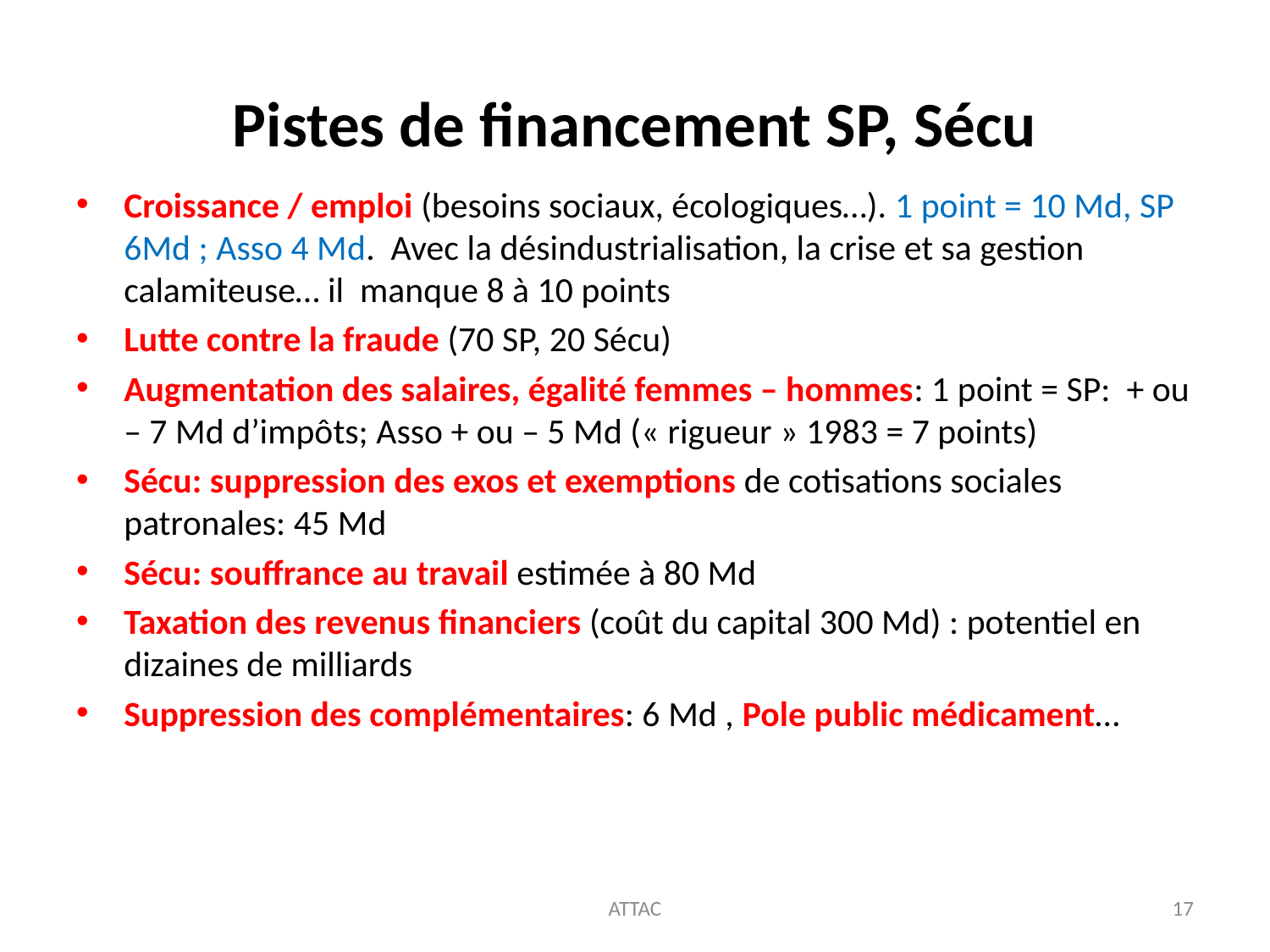

# Pistes de financement SP, Sécu
Croissance / emploi (besoins sociaux, écologiques…). 1 point = 10 Md, SP 6Md ; Asso 4 Md.  Avec la désindustrialisation, la crise et sa gestion calamiteuse… il  manque 8 à 10 points
Lutte contre la fraude (70 SP, 20 Sécu)
Augmentation des salaires, égalité femmes – hommes: 1 point = SP:  + ou – 7 Md d’impôts; Asso + ou – 5 Md (« rigueur » 1983 = 7 points)
Sécu: suppression des exos et exemptions de cotisations sociales patronales: 45 Md
Sécu: souffrance au travail estimée à 80 Md
Taxation des revenus financiers (coût du capital 300 Md) : potentiel en dizaines de milliards
Suppression des complémentaires: 6 Md , Pole public médicament…

ATTAC
17